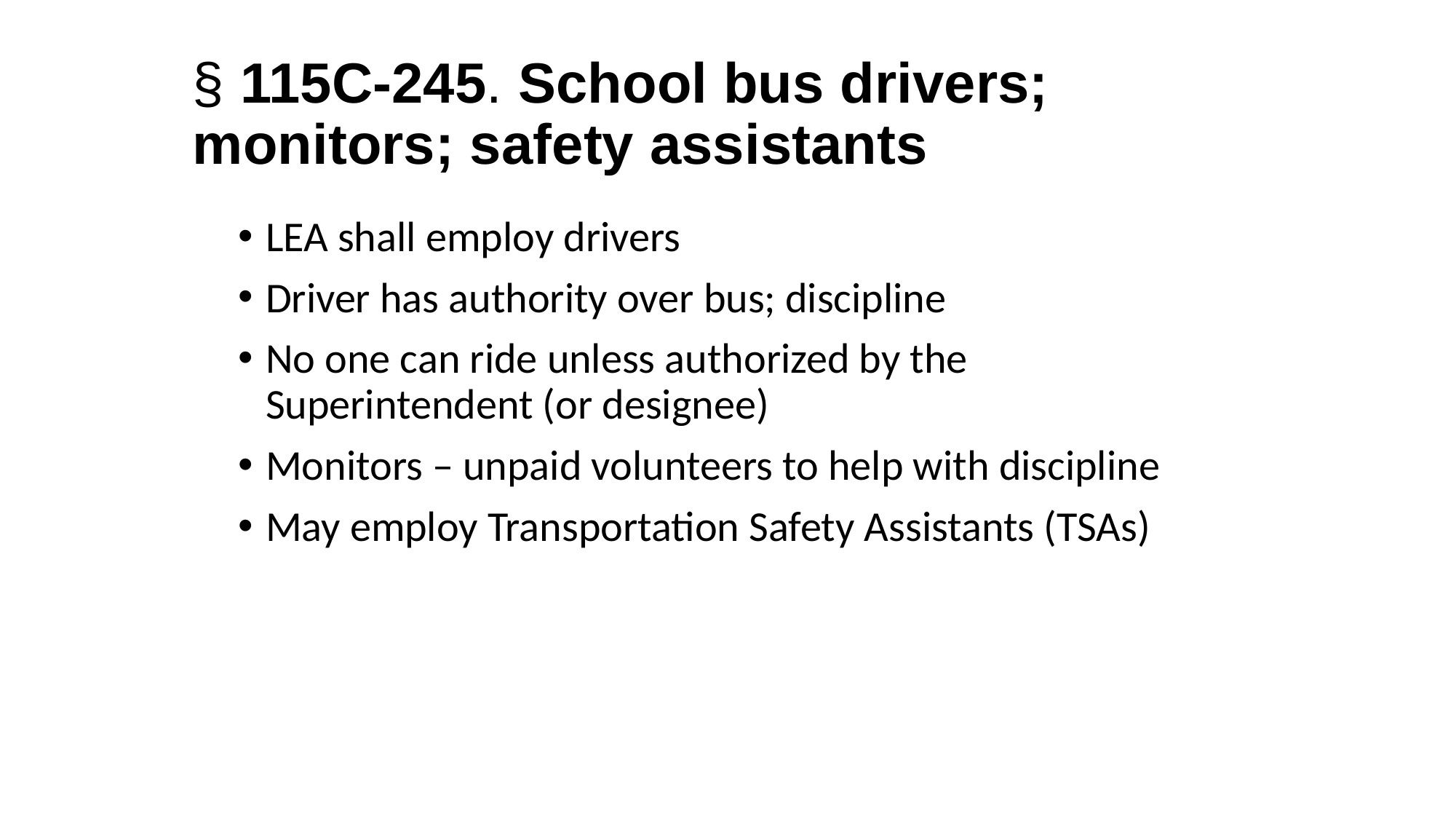

# § 115C-245. School bus drivers; monitors; safety assistants
LEA shall employ drivers
Driver has authority over bus; discipline
No one can ride unless authorized by the Superintendent (or designee)
Monitors – unpaid volunteers to help with discipline
May employ Transportation Safety Assistants (TSAs)